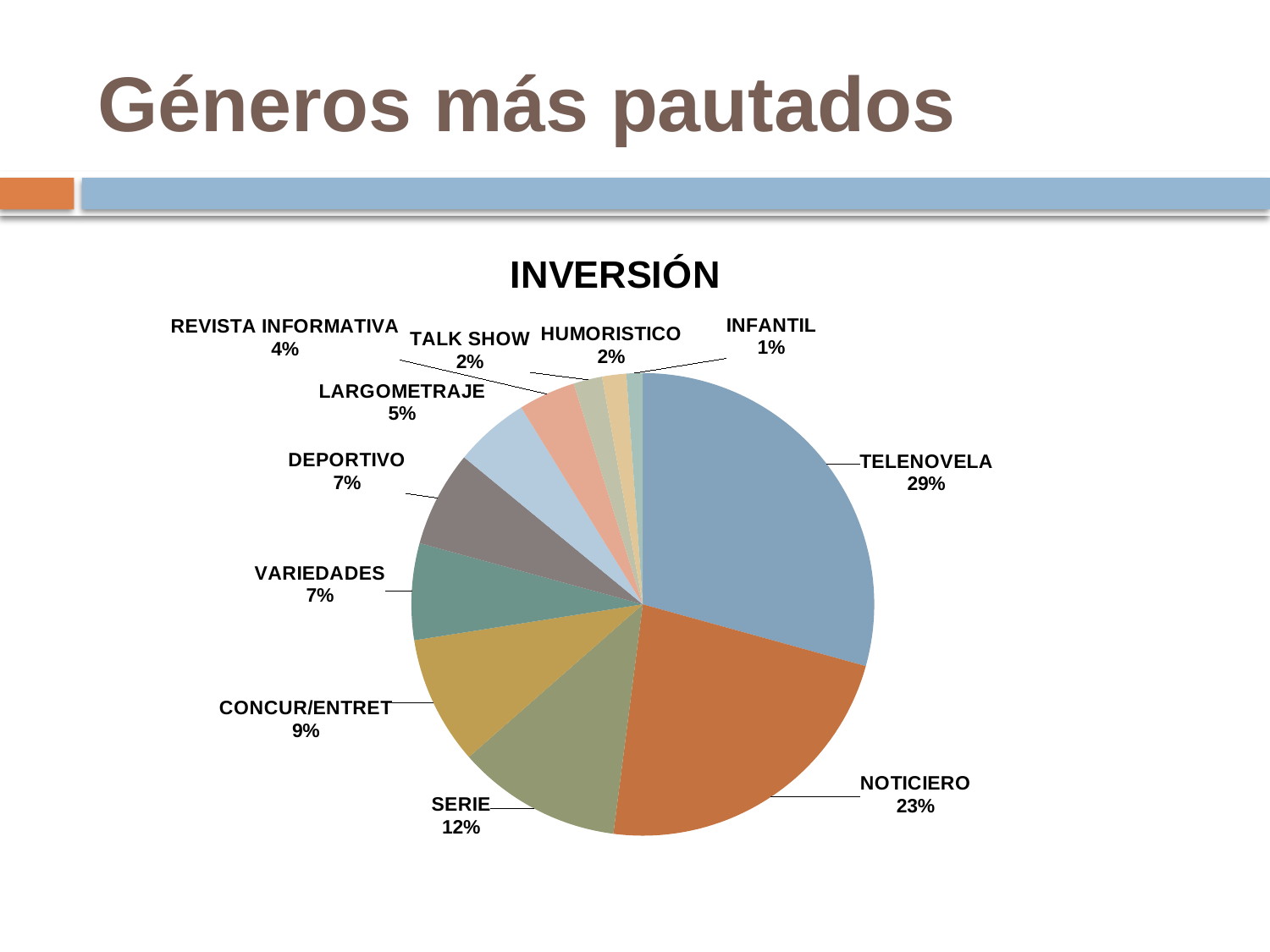

# Géneros más pautados

### Chart: INVERSIÓN

| Category | Inversión |
|---|---|
| TELENOVELA | 205262418.70815462 |
| NOTICIERO | 159196905.52233332 |
| SERIE | 80563942.68443762 |
| CONCUR/ENTRET | 62865697.48107707 |
| VARIEDADES | 47309732.52891577 |
| DEPORTIVO | 46928009.20136638 |
| LARGOMETRAJE | 36653934.57357455 |
| REVISTA INFORMATIVA | 27837312.345505547 |
| TALK SHOW | 14073047.430474052 |
| HUMORISTICO | 11824885.455689834 |
| INFANTIL | 7944556.340314154 |